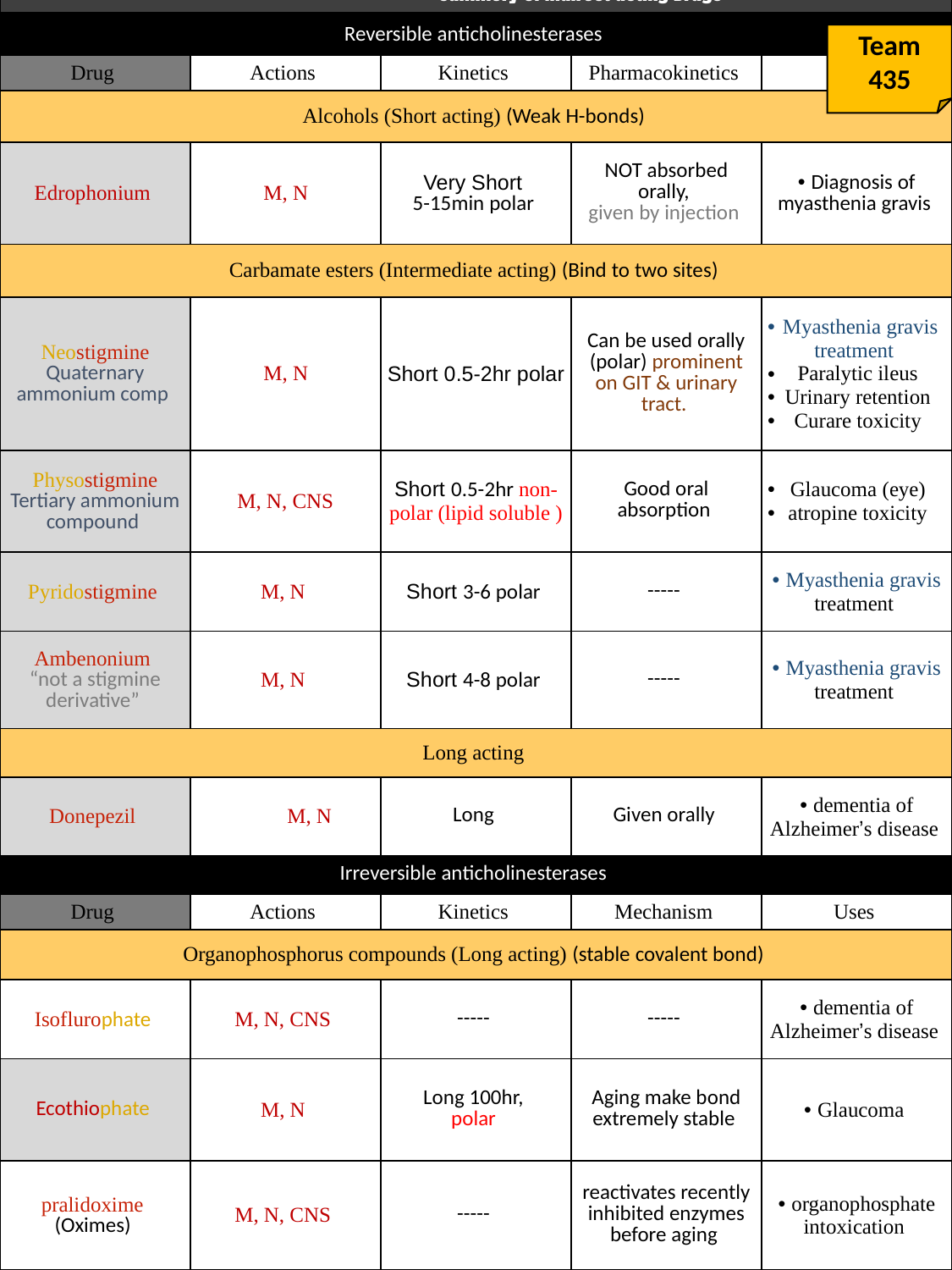

| Summery of Indirect acting Drugs |  |  |  |  |
| --- | --- | --- | --- | --- |
| Reversible anticholinesterases |  |  |  |  |
| Drug | Actions | Kinetics | Pharmacokinetics | Uses |
| Alcohols (Short acting) (Weak H-bonds) |  |  |  |  |
| Edrophonium | M, N | Very Short 5-15min polar | NOT absorbed orally, given by injection | • Diagnosis of myasthenia gravis |
| Carbamate esters (Intermediate acting) (Bind to two sites) |  |  |  |  |
| Neostigmine Quaternary ammonium comp | M, N | Short 0.5-2hr polar | Can be used orally (polar) prominent on GIT & urinary tract. | Myasthenia gravis treatment Paralytic ileus Urinary retention Curare toxicity |
| Physostigmine Tertiary ammonium compound | M, N, CNS | Short 0.5-2hr non-polar (lipid soluble ) | Good oral absorption | Glaucoma (eye) atropine toxicity |
| Pyridostigmine | M, N | Short 3-6 polar | ----- | • Myasthenia gravis treatment |
| Ambenonium “not a stigmine derivative” | M, N | Short 4-8 polar | ----- | • Myasthenia gravis treatment |
| Long acting |  |  |  |  |
| Donepezil | M, N | Long | Given orally | • dementia of Alzheimer’s disease |
| Irreversible anticholinesterases |  |  |  |  |
| Drug | Actions | Kinetics | Mechanism | Uses |
| Organophosphorus compounds (Long acting) (stable covalent bond) |  |  |  |  |
| Isoflurophate | M, N, CNS | ----- | ----- | • dementia of Alzheimer’s disease |
| Ecothiophate | M, N | Long 100hr, polar | Aging make bond extremely stable | • Glaucoma |
| pralidoxime (Oximes) | M, N, CNS | ----- | reactivates recently inhibited enzymes before aging | • organophosphate intoxication |
Team 435